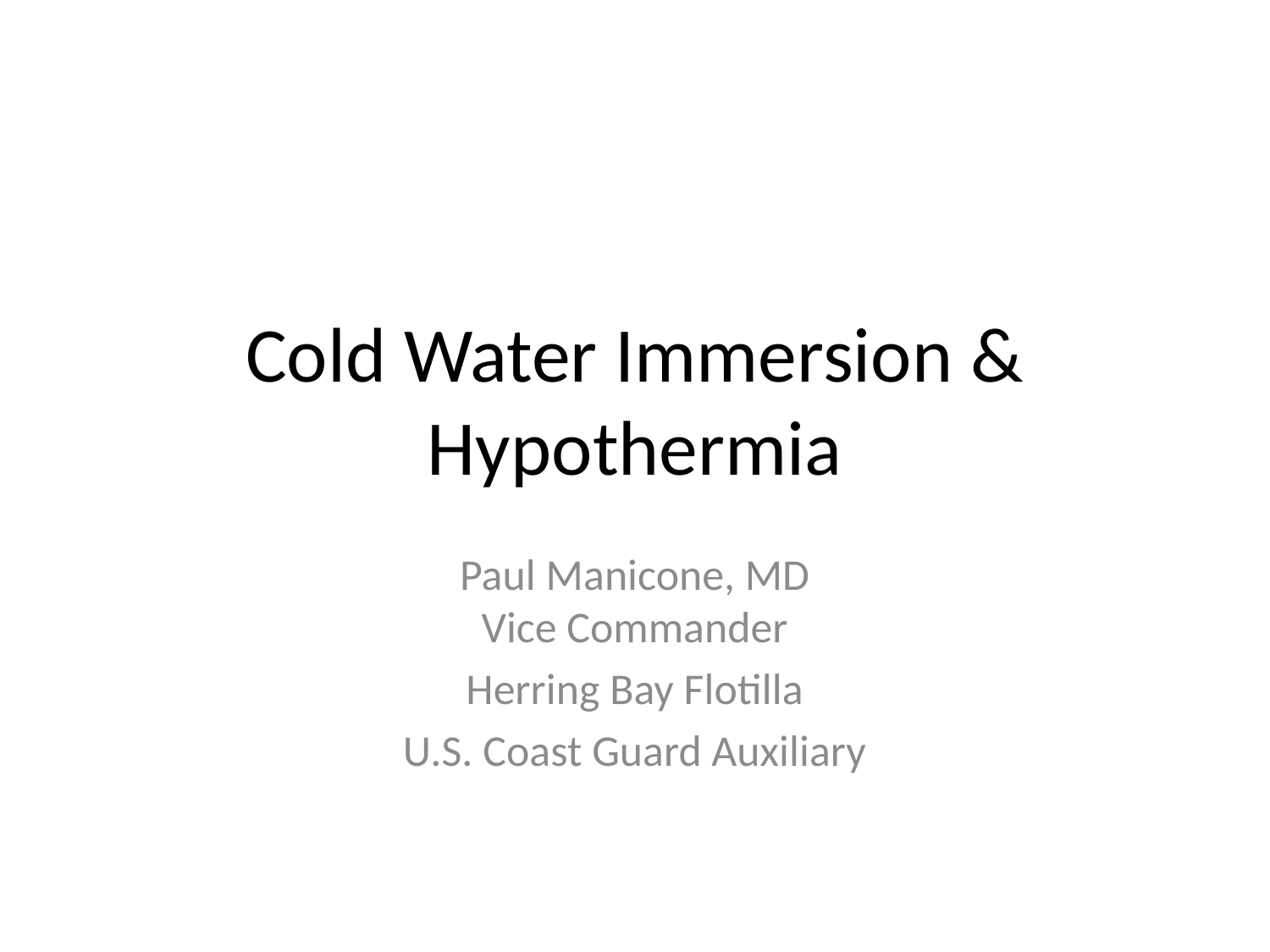

# Cold Water Immersion & Hypothermia
Paul Manicone, MD
Vice Commander
Herring Bay Flotilla
U.S. Coast Guard Auxiliary